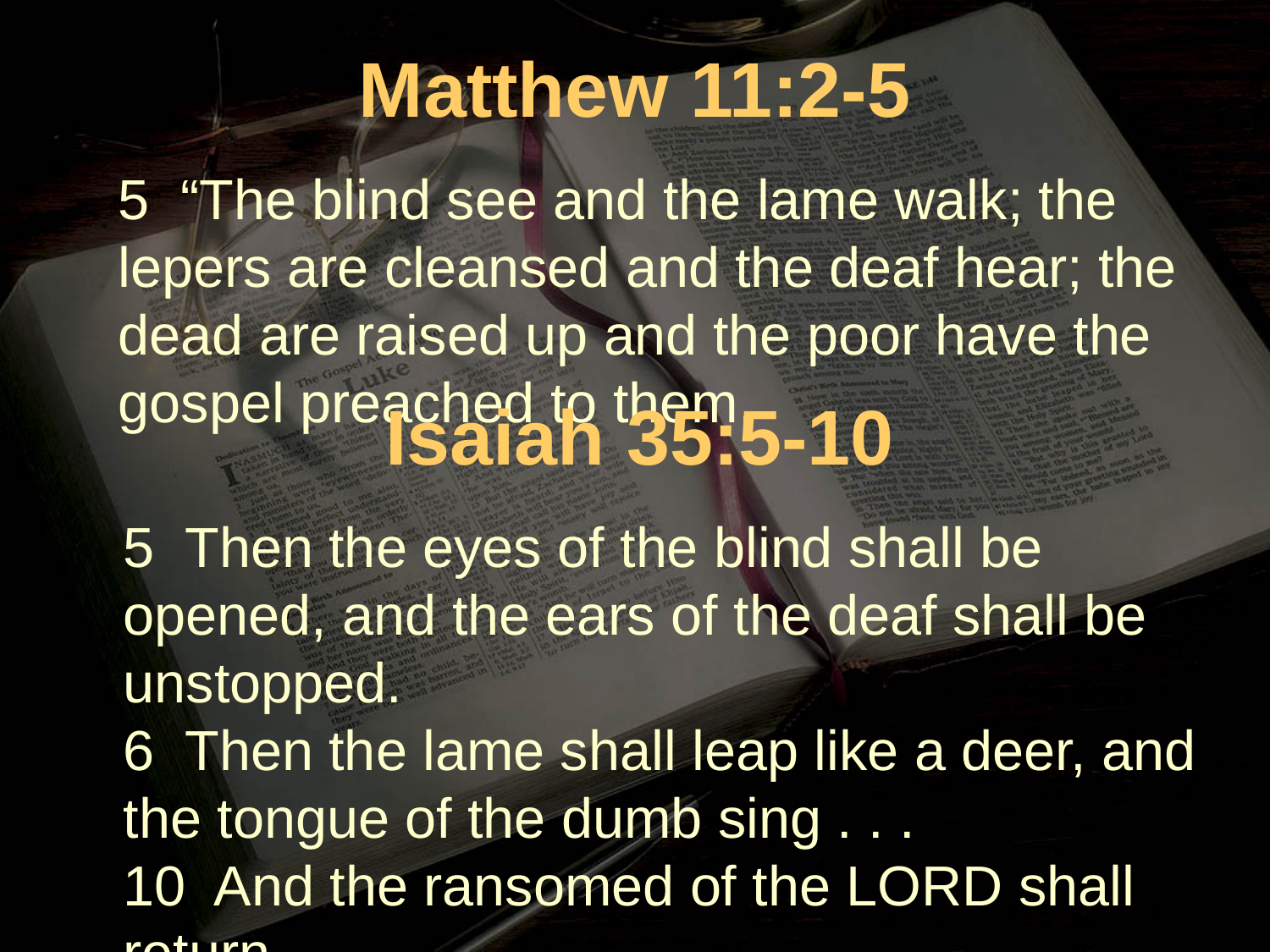

Matthew 11:2-5
5  “The blind see and the lame walk; the lepers are cleansed and the deaf hear; the dead are raised up and the poor have the gospel preached to them.
Isaiah 35:5-10
5  Then the eyes of the blind shall be opened, and the ears of the deaf shall be unstopped.
6  Then the lame shall leap like a deer, and the tongue of the dumb sing . . .
10  And the ransomed of the LORD shall return . . .